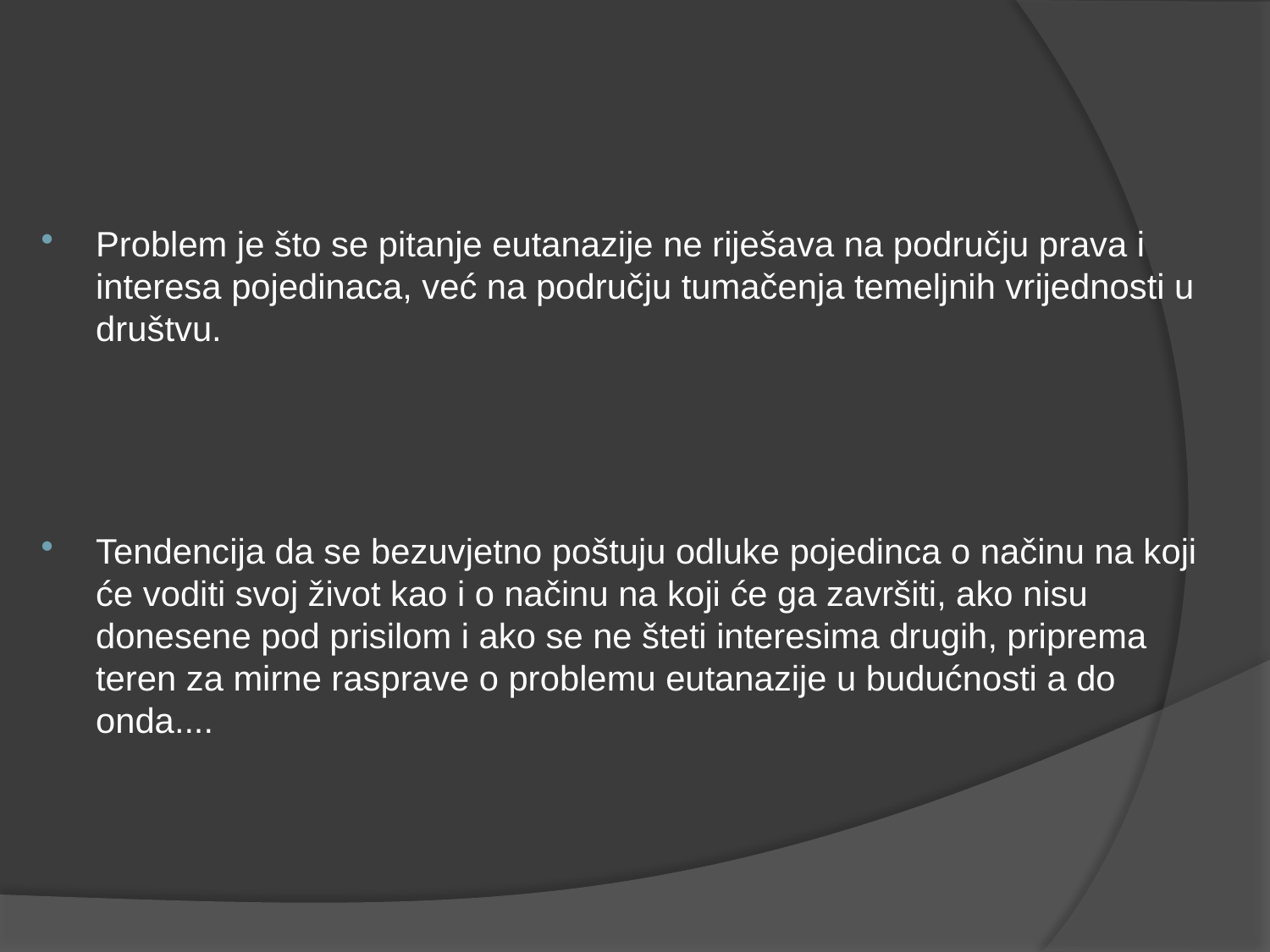

Problem je što se pitanje eutanazije ne riješava na području prava i interesa pojedinaca, već na području tumačenja temeljnih vrijednosti u društvu.

Tendencija da se bezuvjetno poštuju odluke pojedinca o načinu na koji će voditi svoj život kao i o načinu na koji će ga završiti, ako nisu donesene pod prisilom i ako se ne šteti interesima drugih, priprema teren za mirne rasprave o problemu eutanazije u budućnosti a do onda....

#